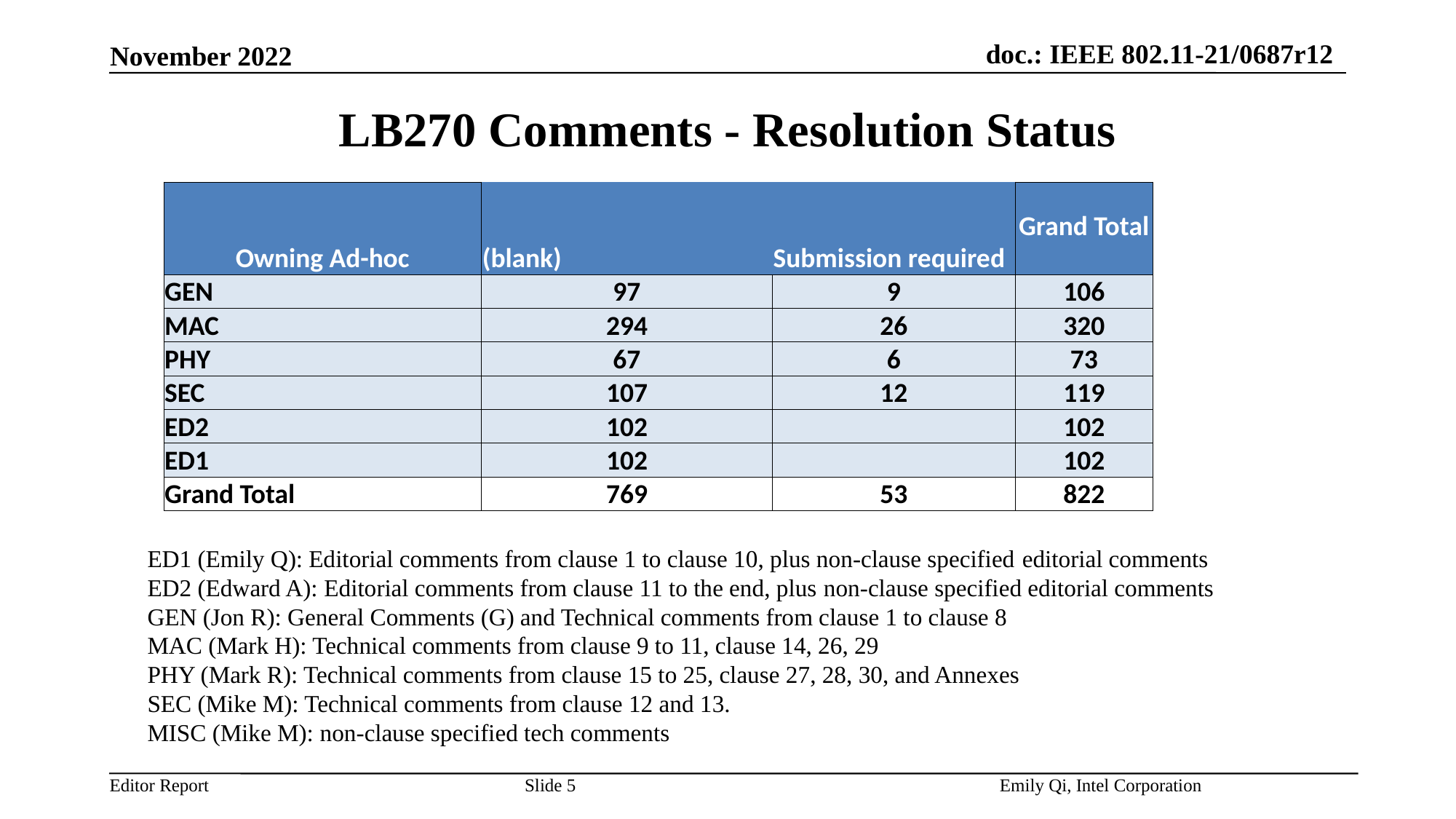

# LB270 Comments - Resolution Status
| Owning Ad-hoc | (blank) | Submission required | Grand Total |
| --- | --- | --- | --- |
| GEN | 97 | 9 | 106 |
| MAC | 294 | 26 | 320 |
| PHY | 67 | 6 | 73 |
| SEC | 107 | 12 | 119 |
| ED2 | 102 |  | 102 |
| ED1 | 102 |  | 102 |
| Grand Total | 769 | 53 | 822 |
ED1 (Emily Q): Editorial comments from clause 1 to clause 10, plus non-clause specified editorial comments
ED2 (Edward A): Editorial comments from clause 11 to the end, plus non-clause specified editorial comments
GEN (Jon R): General Comments (G) and Technical comments from clause 1 to clause 8
MAC (Mark H): Technical comments from clause 9 to 11, clause 14, 26, 29
PHY (Mark R): Technical comments from clause 15 to 25, clause 27, 28, 30, and Annexes
SEC (Mike M): Technical comments from clause 12 and 13.
MISC (Mike M): non-clause specified tech comments
Slide 5
Emily Qi, Intel Corporation